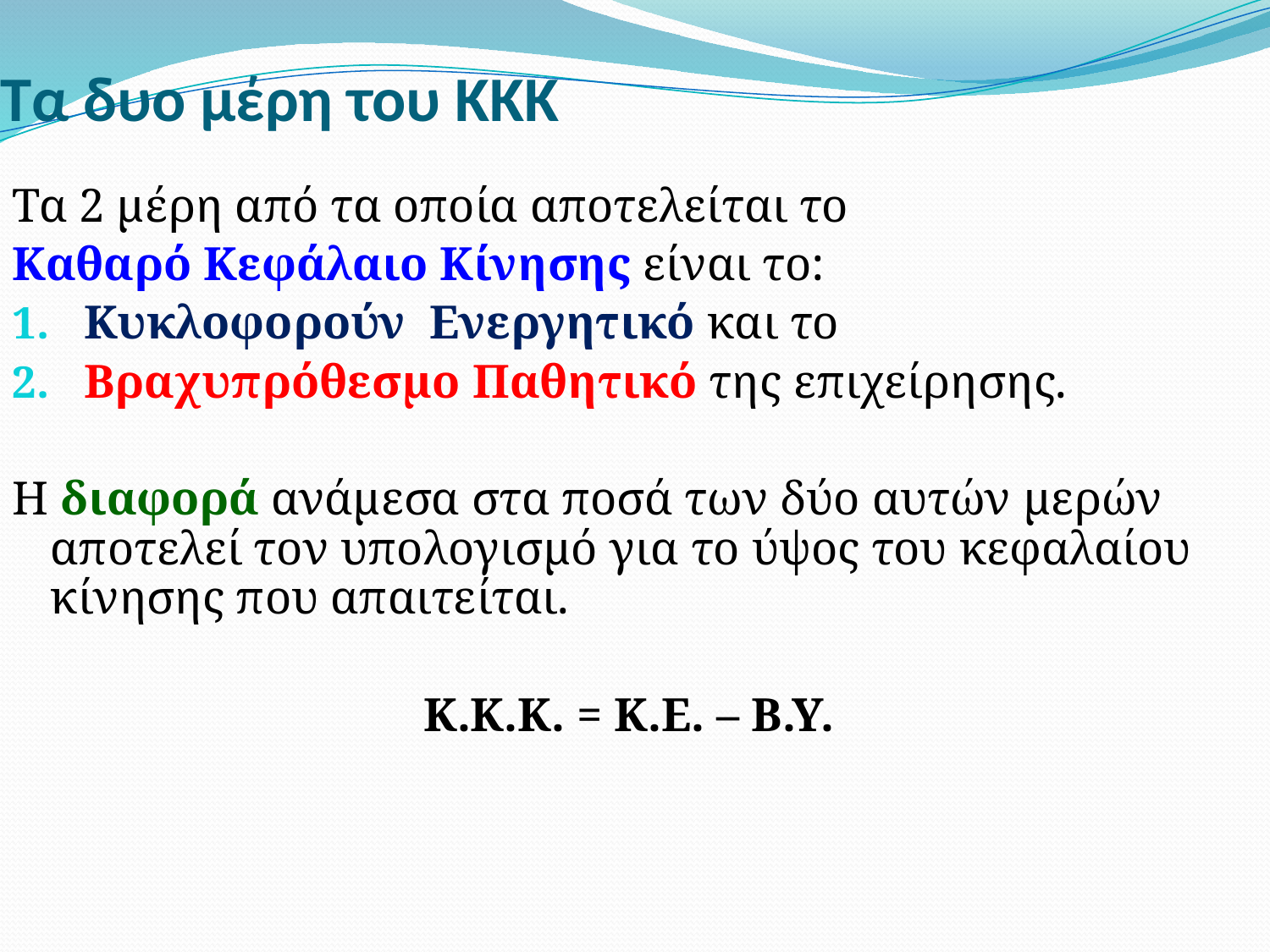

# Τα δυο μέρη του ΚΚΚ
Τα 2 μέρη από τα οποία αποτελείται το
Καθαρό Κεφάλαιο Κίνησης είναι το:
Κυκλοφορούν  Ενεργητικό και το
Βραχυπρόθεσμο Παθητικό της επιχείρησης.

Η διαφορά ανάμεσα στα ποσά των δύο αυτών μερών αποτελεί τον υπολογισμό για το ύψος του κεφαλαίου κίνησης που απαιτείται.

Κ.Κ.Κ. = Κ.Ε. – Β.Υ.